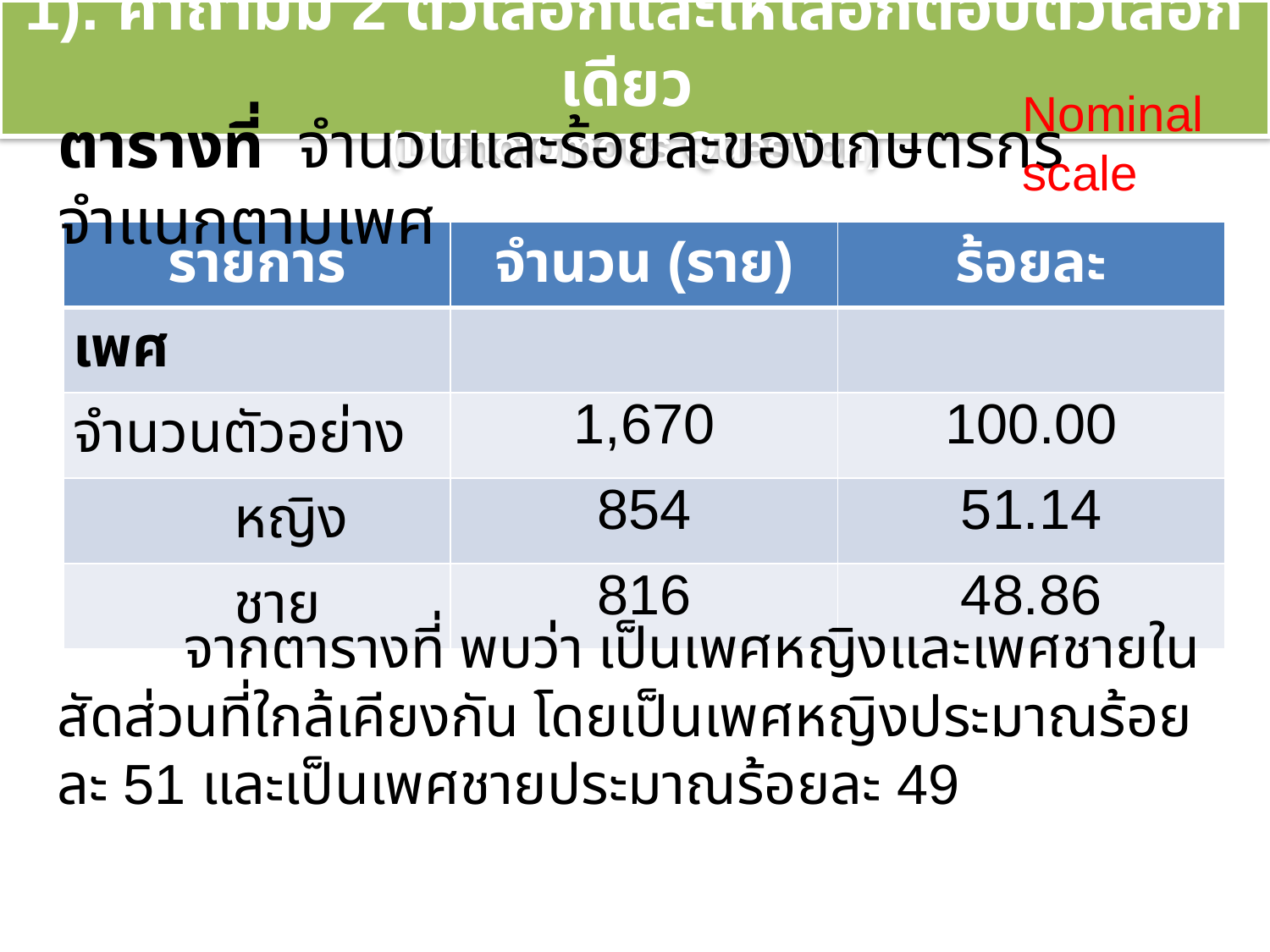

# 1). คำถามมี 2 ตัวเลือกและให้เลือกตอบตัวเลือกเดียว (Dichotomous Question)
Nominal scale
ตารางที่  จำนวนและร้อยละของเกษตรกร จำแนกตามเพศ
| รายการ | จำนวน (ราย) | ร้อยละ |
| --- | --- | --- |
| เพศ |  |  |
| จำนวนตัวอย่าง | 1,670 | 100.00 |
| หญิง | 854 | 51.14 |
| ชาย | 816 | 48.86 |
	จากตารางที่ พบว่า เป็นเพศหญิงและเพศชายในสัดส่วนที่ใกล้เคียงกัน โดยเป็นเพศหญิงประมาณร้อยละ 51 และเป็นเพศชายประมาณร้อยละ 49